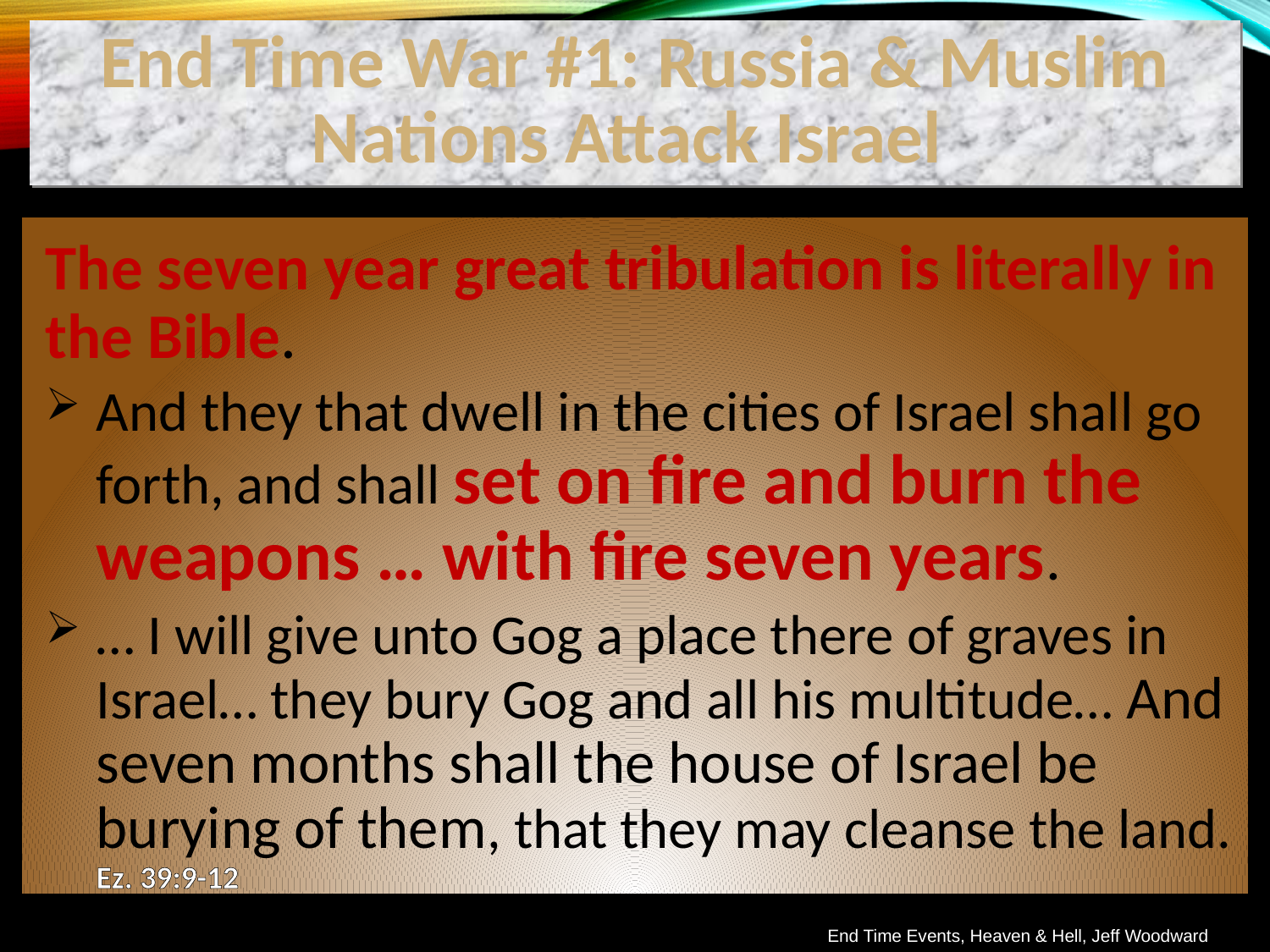

End Time War #1: Russia & Muslim Nations Attack Israel
The seven year great tribulation is literally in the Bible.
And they that dwell in the cities of Israel shall go forth, and shall set on fire and burn the weapons … with fire seven years.
… I will give unto Gog a place there of graves in Israel… they bury Gog and all his multitude… And seven months shall the house of Israel be burying of them, that they may cleanse the land. Ez. 39:9-12
End Time Events, Heaven & Hell, Jeff Woodward